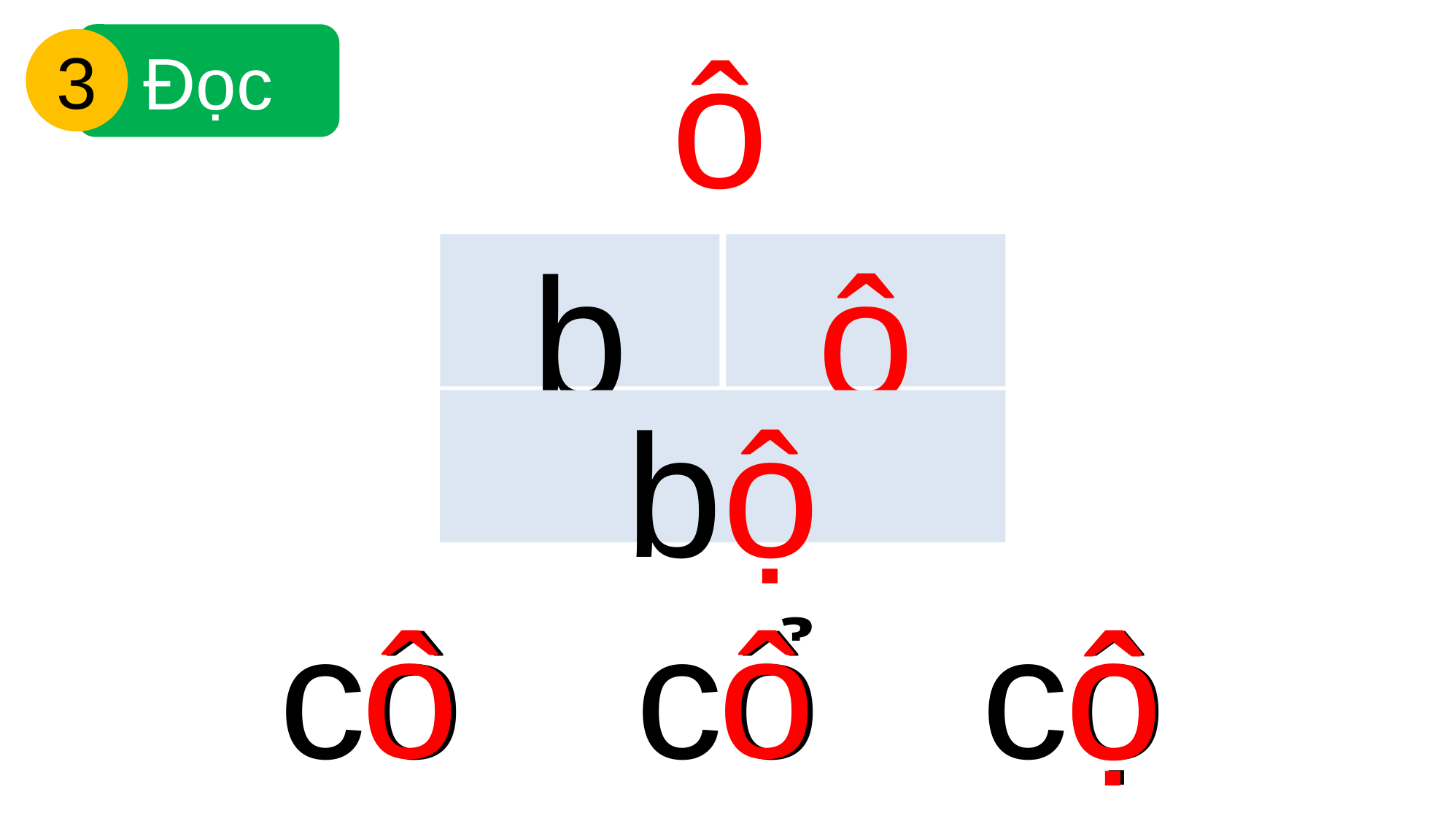

Đọc
3
ô
b
ô
bộ
ô
ô
ô
ộ
cô
cổ
cộ